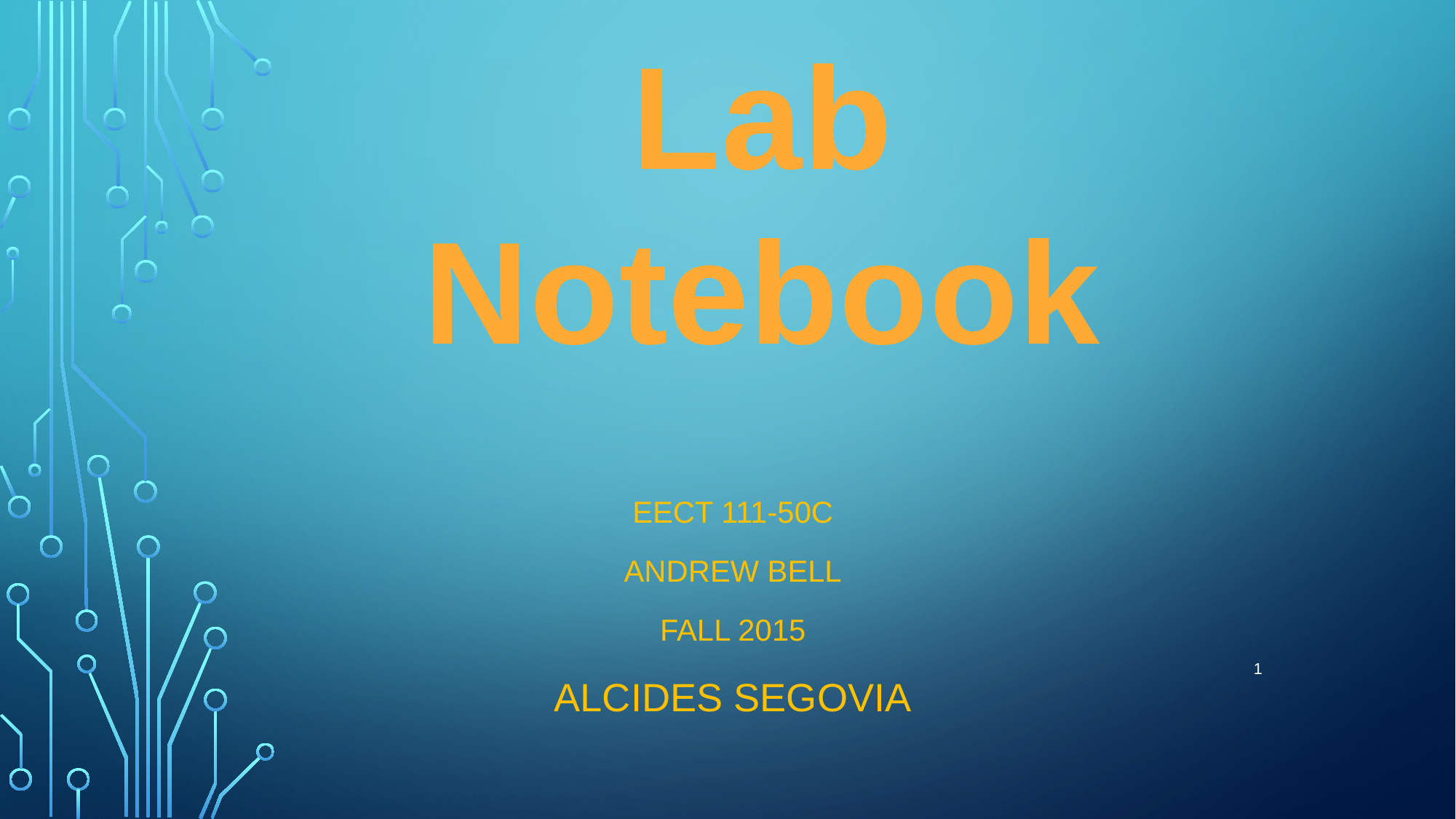

Lab
Notebook
EECT 111-50C
Andrew bell
Fall 2015
Alcides segovia
1